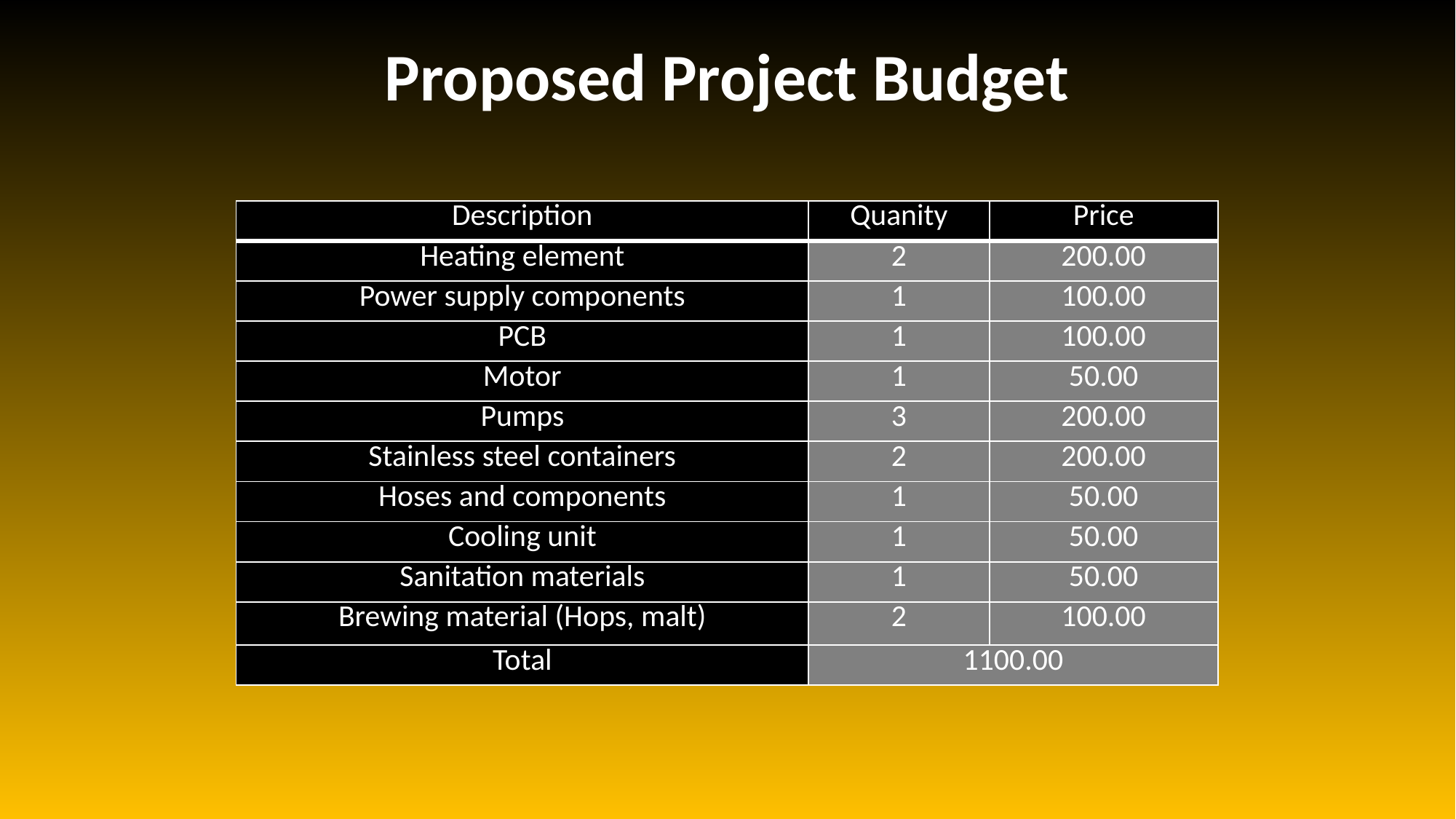

# Proposed Project Budget
| Description | Quanity | Price |
| --- | --- | --- |
| Heating element | 2 | 200.00 |
| Power supply components | 1 | 100.00 |
| PCB | 1 | 100.00 |
| Motor | 1 | 50.00 |
| Pumps | 3 | 200.00 |
| Stainless steel containers | 2 | 200.00 |
| Hoses and components | 1 | 50.00 |
| Cooling unit | 1 | 50.00 |
| Sanitation materials | 1 | 50.00 |
| Brewing material (Hops, malt) | 2 | 100.00 |
| Total | 1100.00 |  |